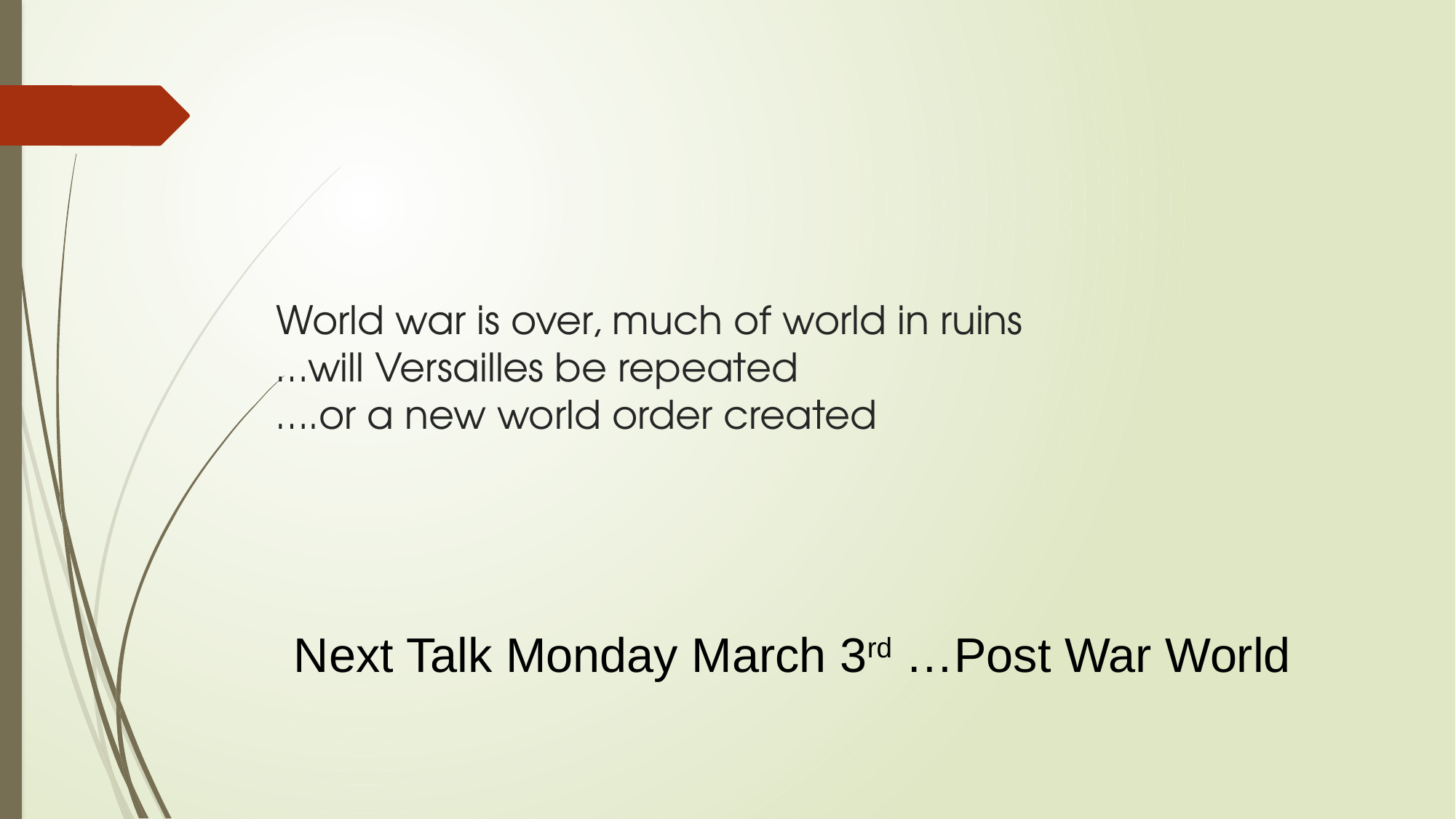

# World war is over, much of world in ruins …will Versailles be repeated ….or a new world order created
Next Talk Monday March 3rd …Post War World